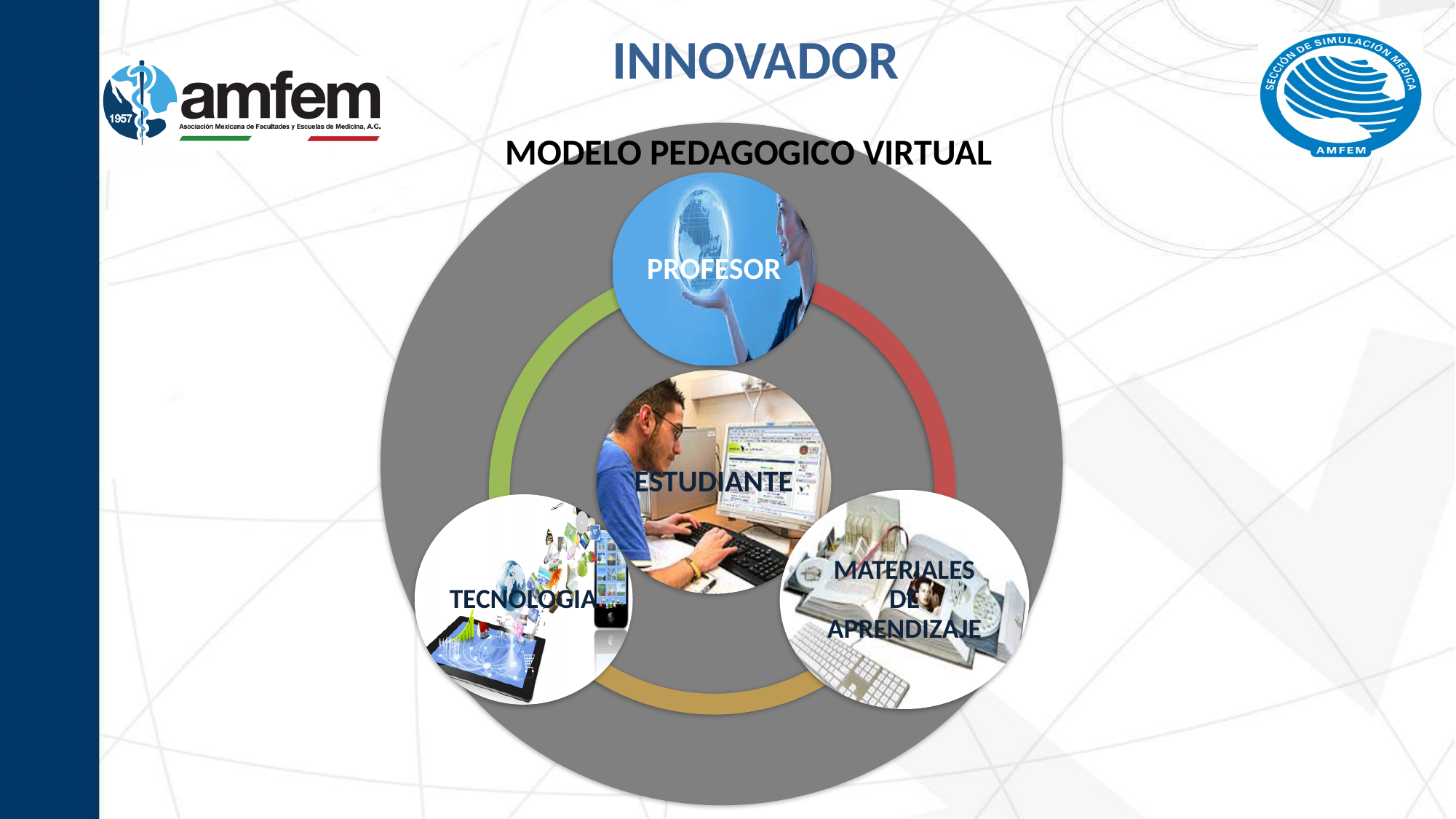

INNOVADOR
MODELO PEDAGOGICO VIRTUAL

ESTUDIANTE
PROFESOR
MATERIALES DE APRENDIZAJE
TECNOLOGIA